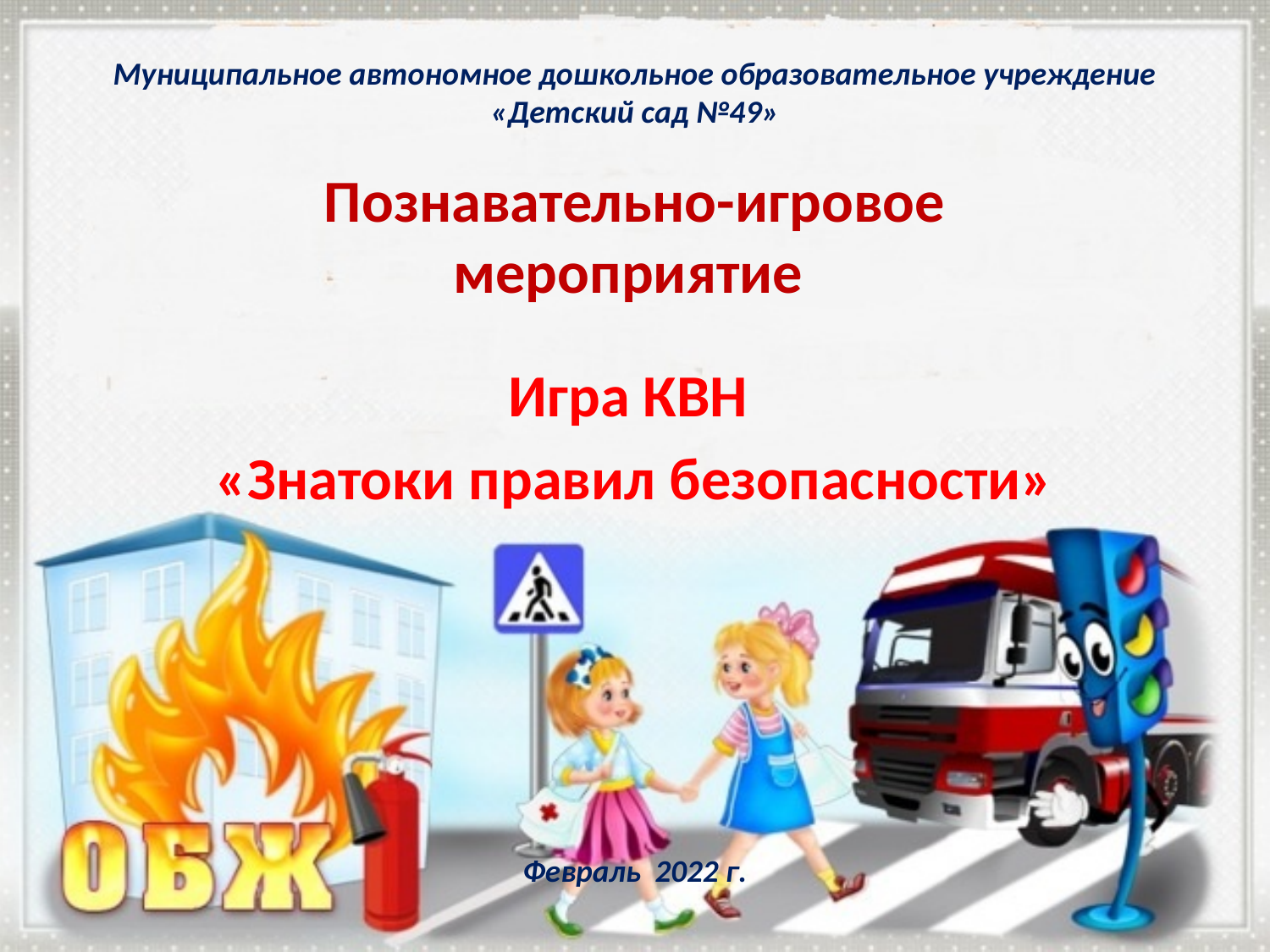

# Муниципальное автономное дошкольное образовательное учреждение «Детский сад №49»
Познавательно-игровое мероприятие

Игра КВН
«Знатоки правил безопасности»

Февраль  2022 г.